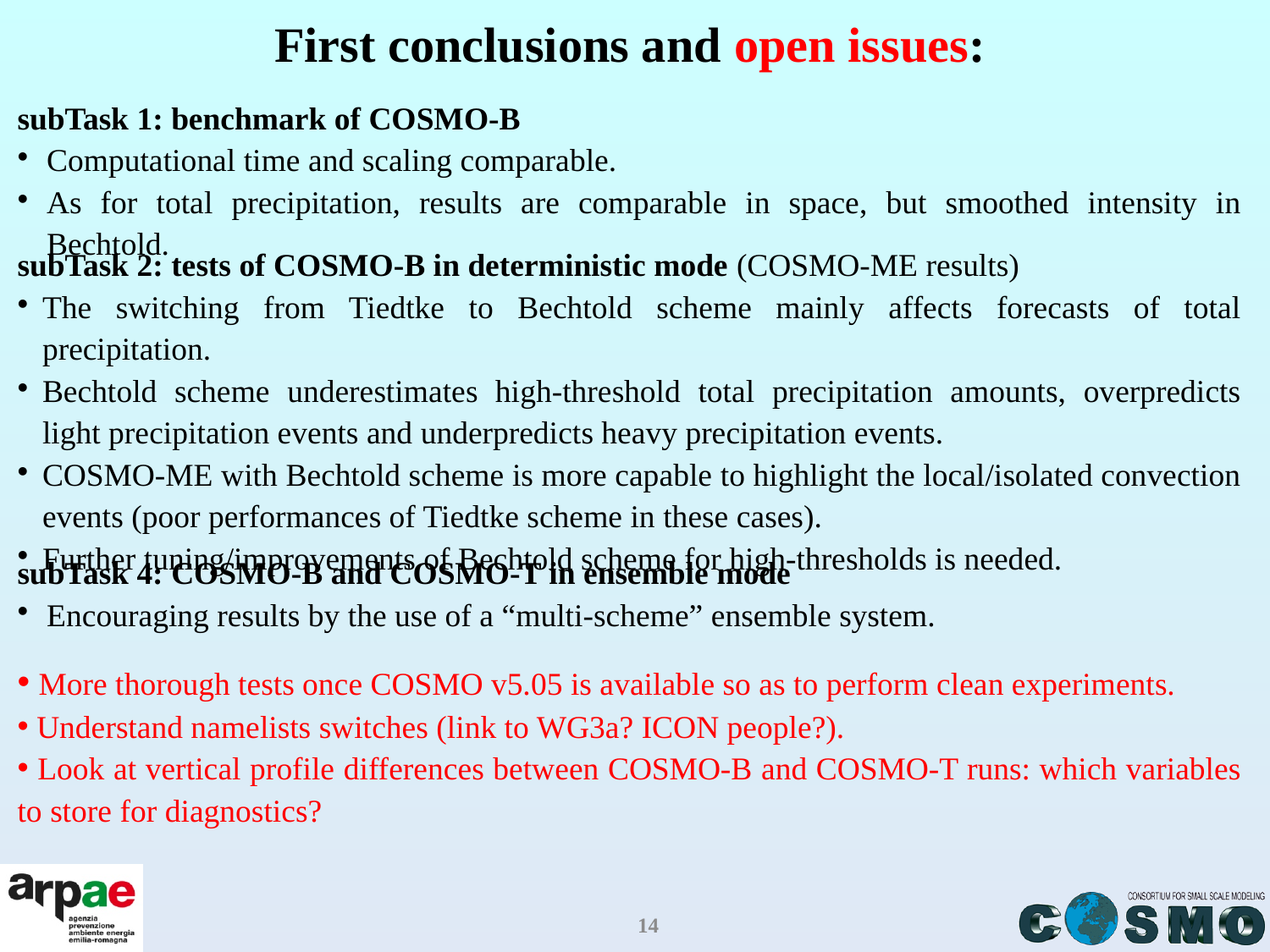

# First conclusions and open issues:
subTask 1: benchmark of COSMO-B
Computational time and scaling comparable.
As for total precipitation, results are comparable in space, but smoothed intensity in Bechtold.
subTask 2: tests of COSMO-B in deterministic mode (COSMO-ME results)
The switching from Tiedtke to Bechtold scheme mainly affects forecasts of total precipitation.
Bechtold scheme underestimates high-threshold total precipitation amounts, overpredicts light precipitation events and underpredicts heavy precipitation events.
COSMO-ME with Bechtold scheme is more capable to highlight the local/isolated convection events (poor performances of Tiedtke scheme in these cases).
Further tuning/improvements of Bechtold scheme for high-thresholds is needed.
subTask 4: COSMO-B and COSMO-T in ensemble mode
Encouraging results by the use of a “multi-scheme” ensemble system.
 More thorough tests once COSMO v5.05 is available so as to perform clean experiments.
 Understand namelists switches (link to WG3a? ICON people?).
 Look at vertical profile differences between COSMO-B and COSMO-T runs: which variables to store for diagnostics?
14